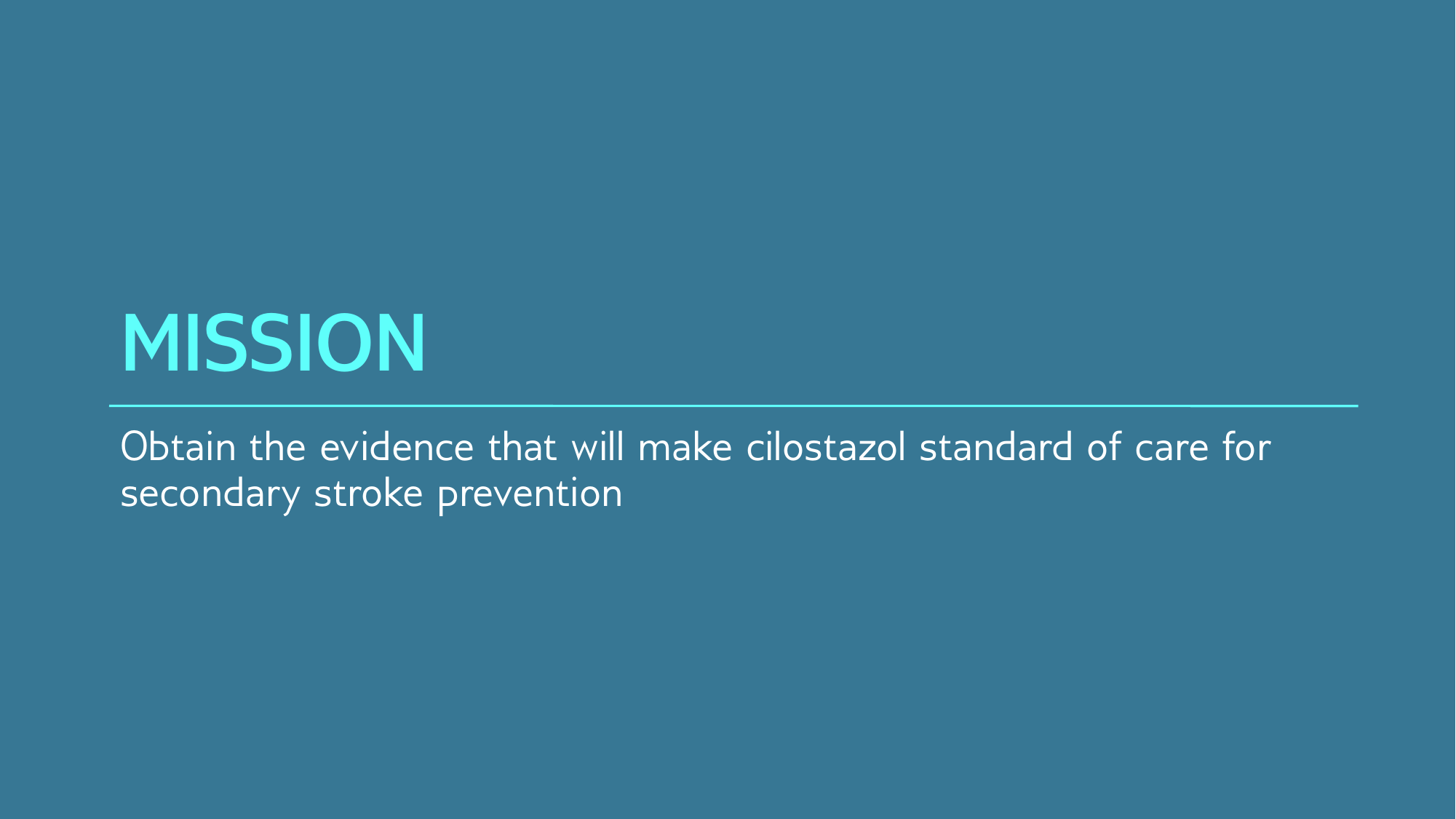

# Mission
Obtain the evidence that will make cilostazol standard of care for secondary stroke prevention